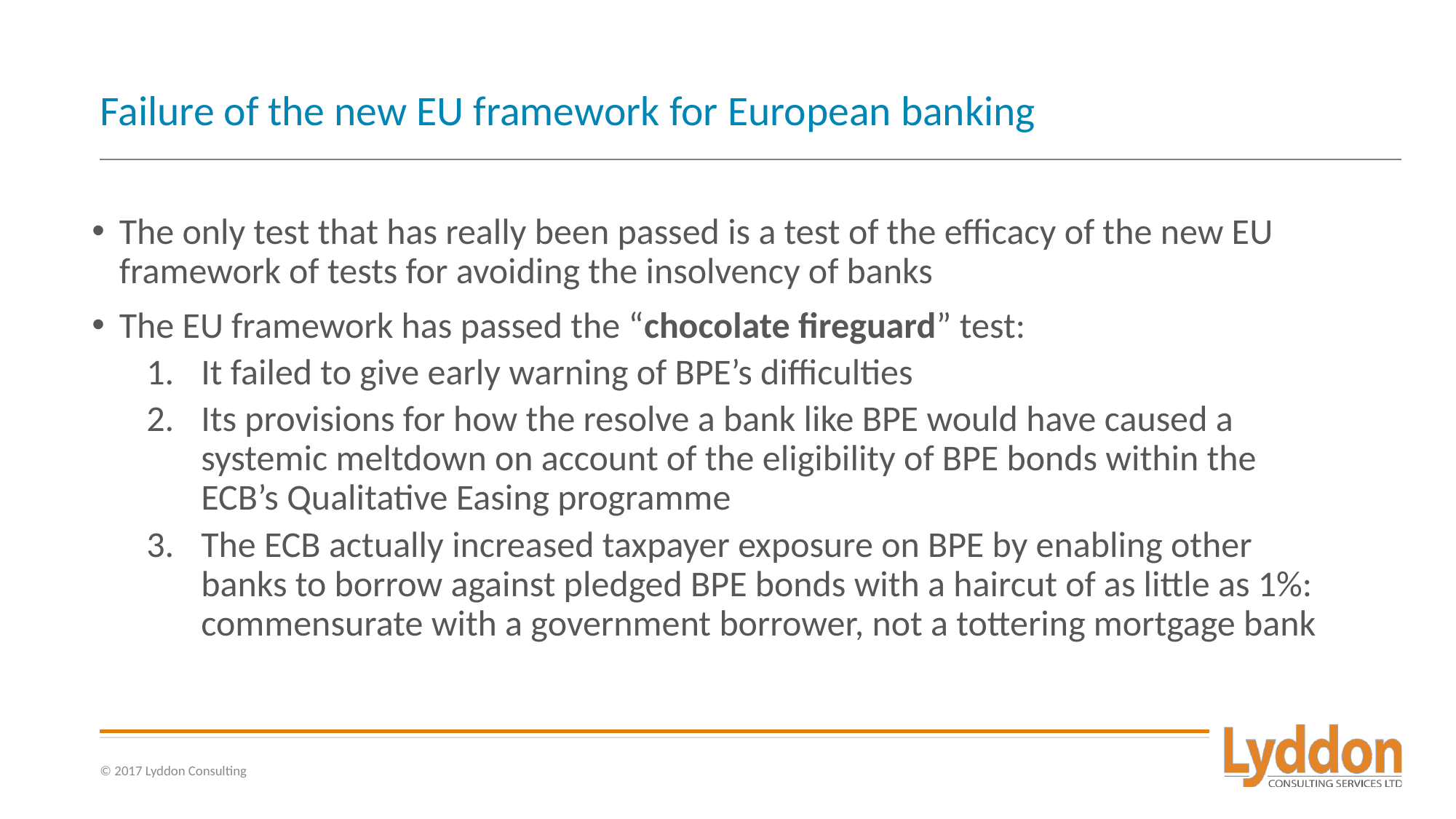

# Failure of the new EU framework for European banking
The only test that has really been passed is a test of the efficacy of the new EU framework of tests for avoiding the insolvency of banks
The EU framework has passed the “chocolate fireguard” test:
It failed to give early warning of BPE’s difficulties
Its provisions for how the resolve a bank like BPE would have caused a systemic meltdown on account of the eligibility of BPE bonds within the ECB’s Qualitative Easing programme
The ECB actually increased taxpayer exposure on BPE by enabling other banks to borrow against pledged BPE bonds with a haircut of as little as 1%: commensurate with a government borrower, not a tottering mortgage bank